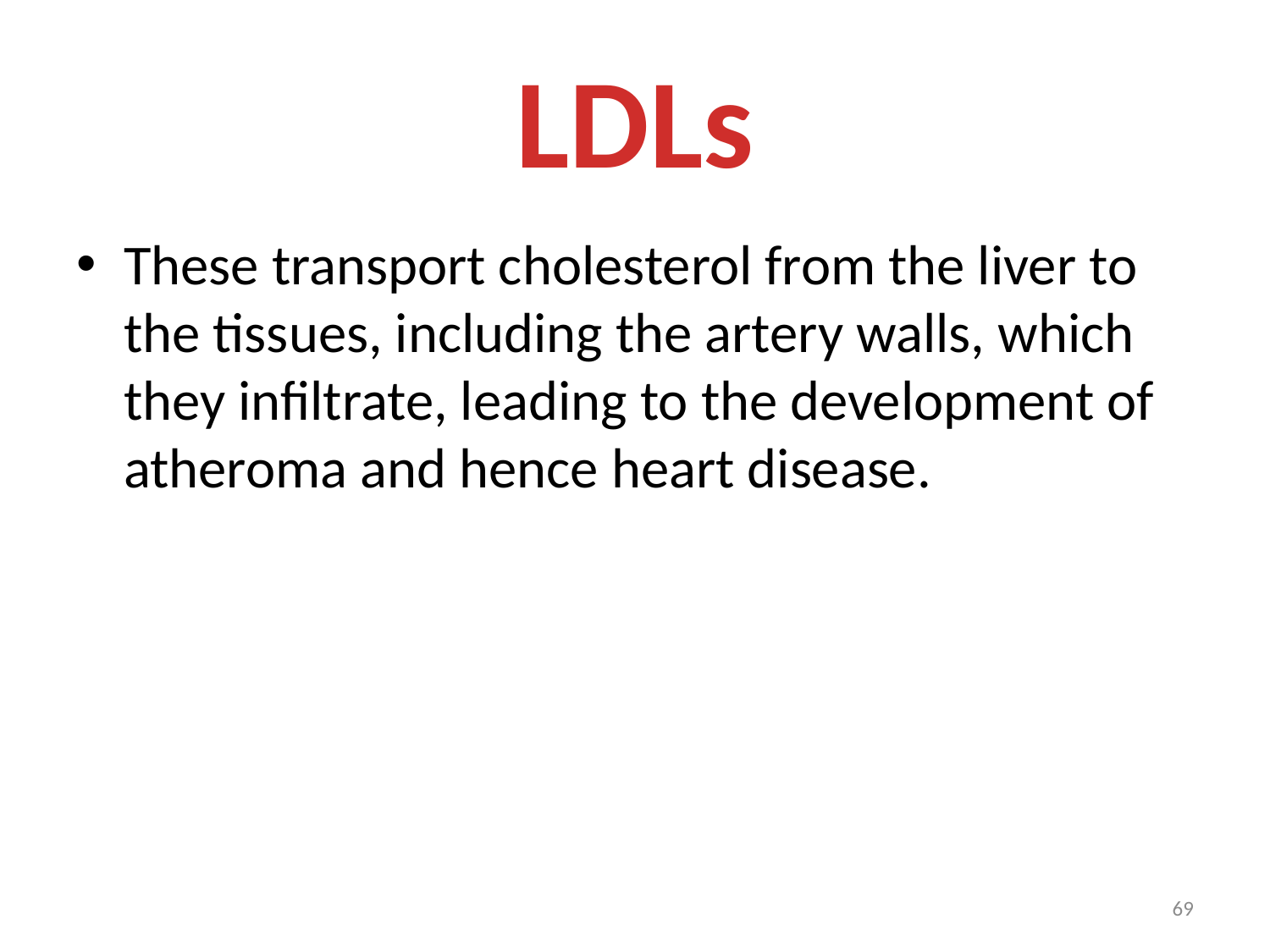

# LDLs
These transport cholesterol from the liver to the tissues, including the artery walls, which they infiltrate, leading to the development of atheroma and hence heart disease.
69